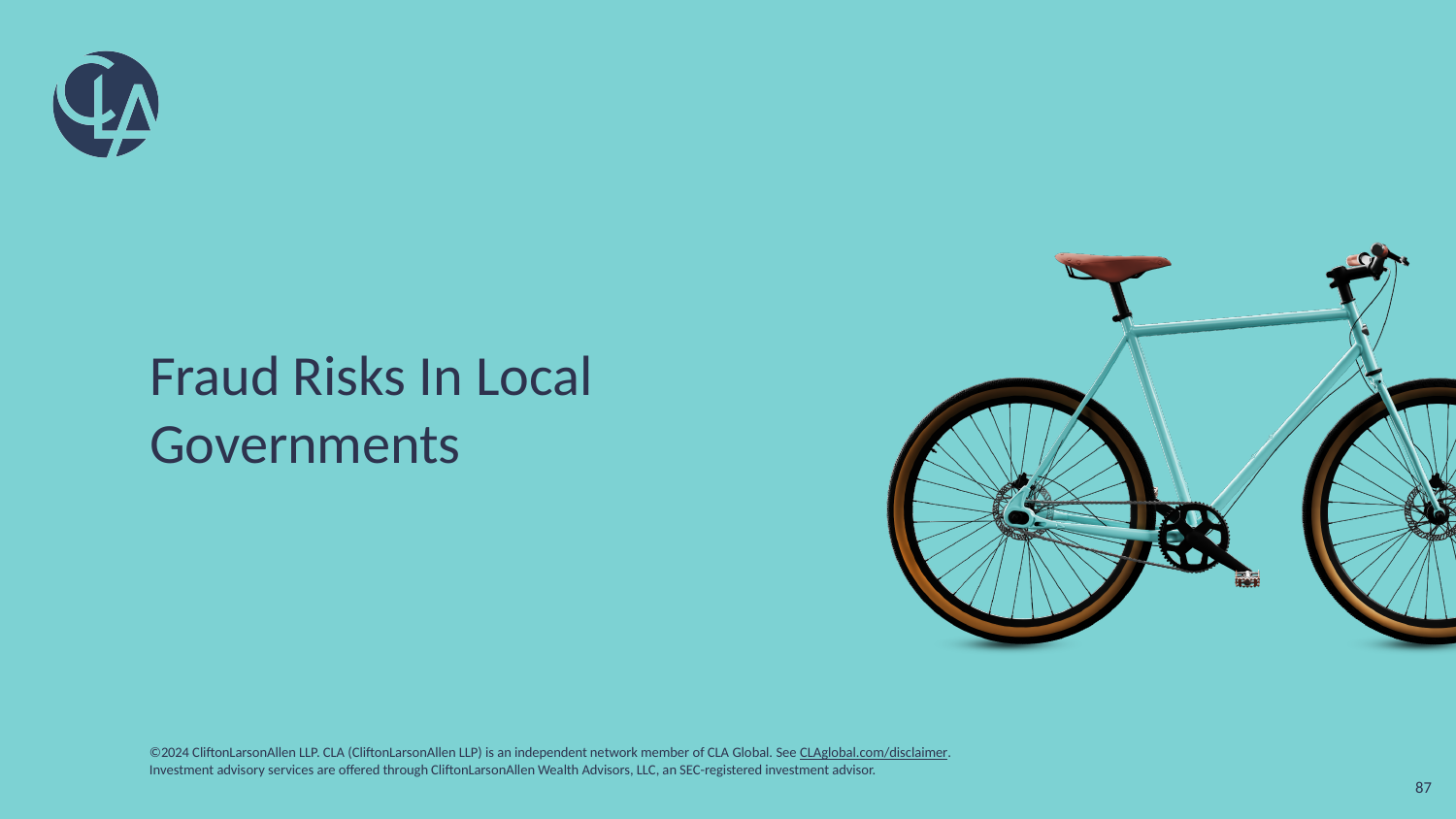

# Fraud Risks In Local Governments

87